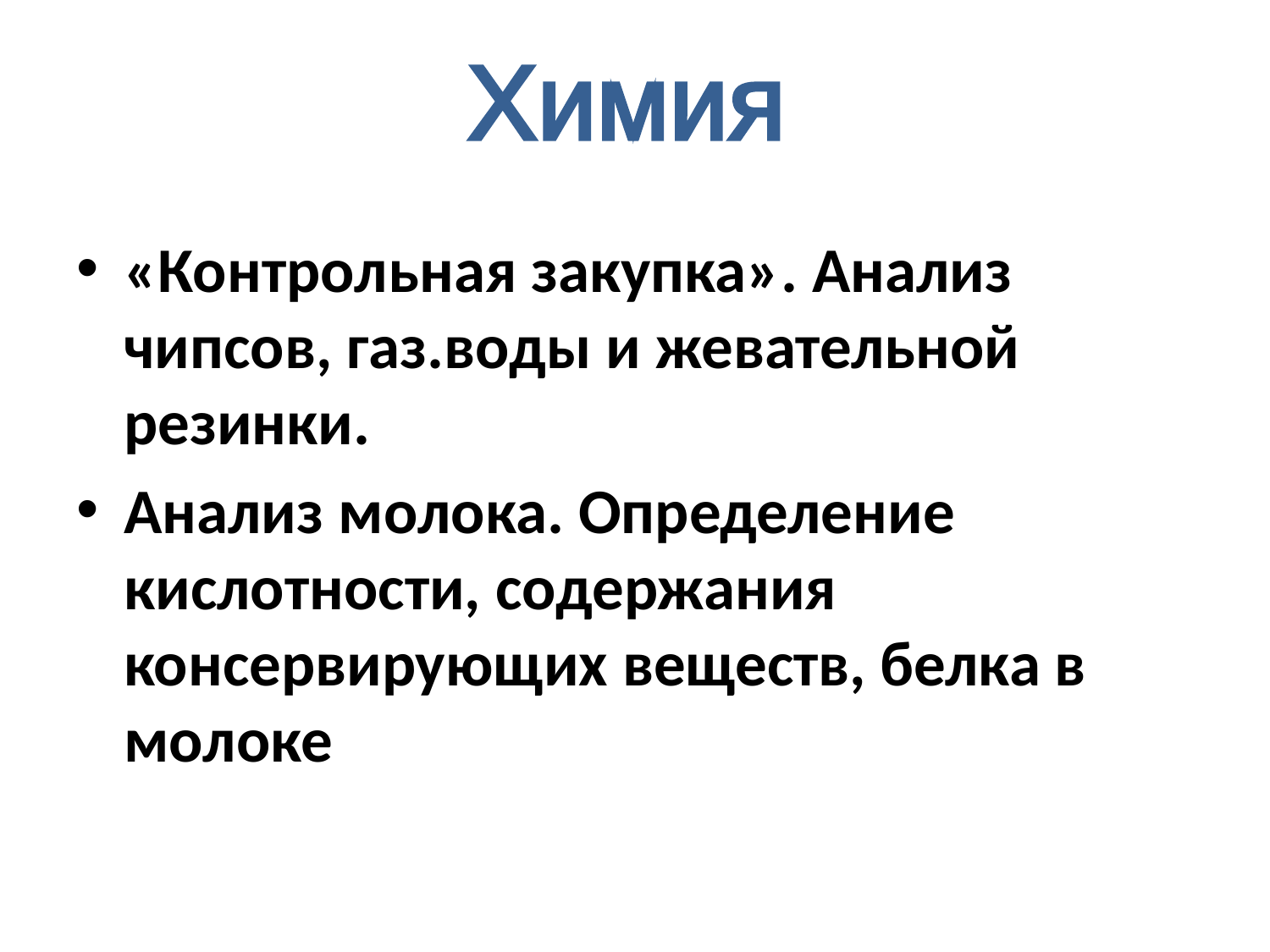

# Химия
«Контрольная закупка». Анализ чипсов, газ.воды и жевательной резинки.
Анализ молока. Определение кислотности, содержания консервирующих веществ, белка в молоке